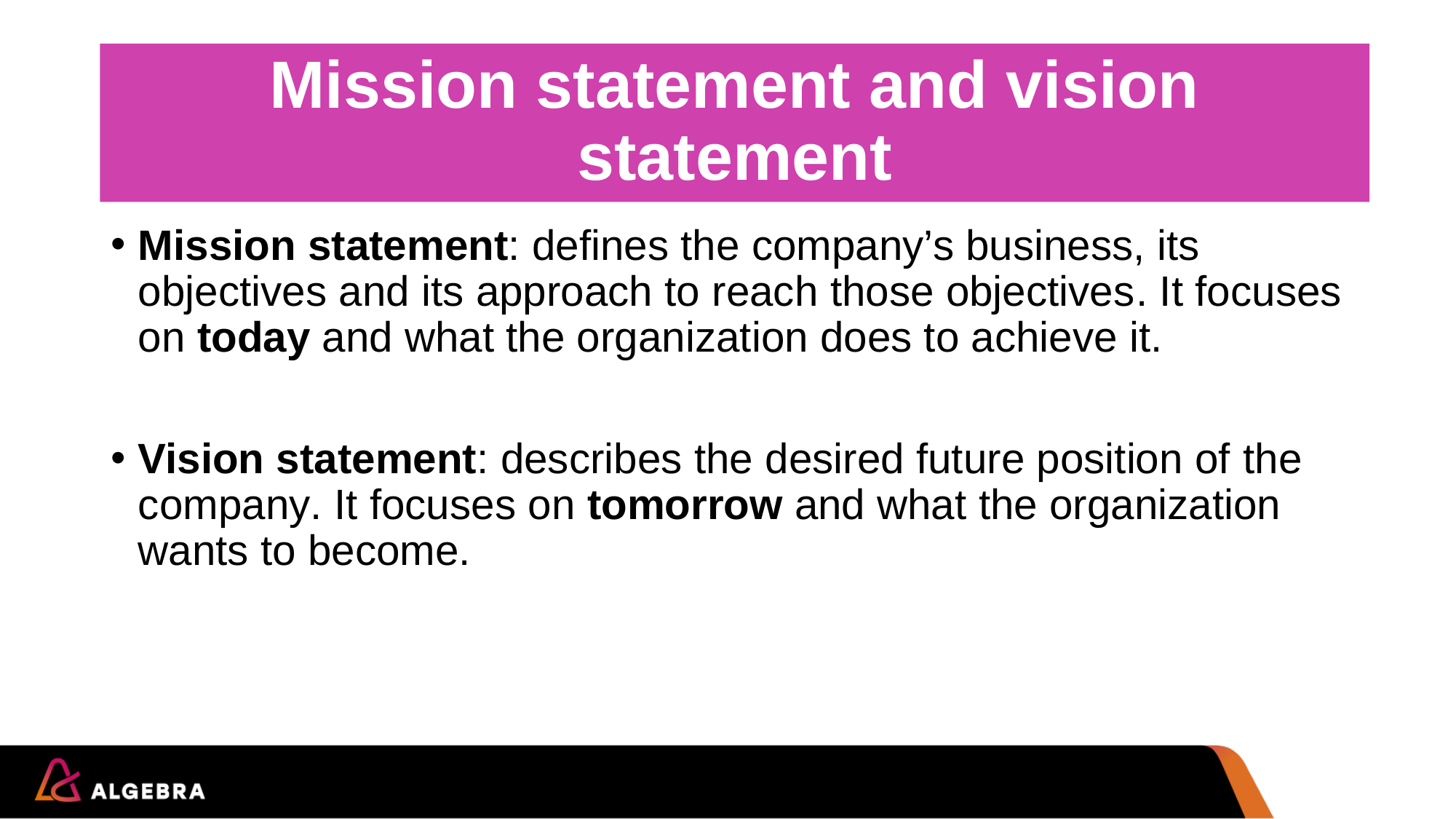

# Mission statement and vision statement
Mission statement: defines the company’s business, its objectives and its approach to reach those objectives. It focuses on today and what the organization does to achieve it.

Vision statement: describes the desired future position of the company. It focuses on tomorrow and what the organization wants to become.